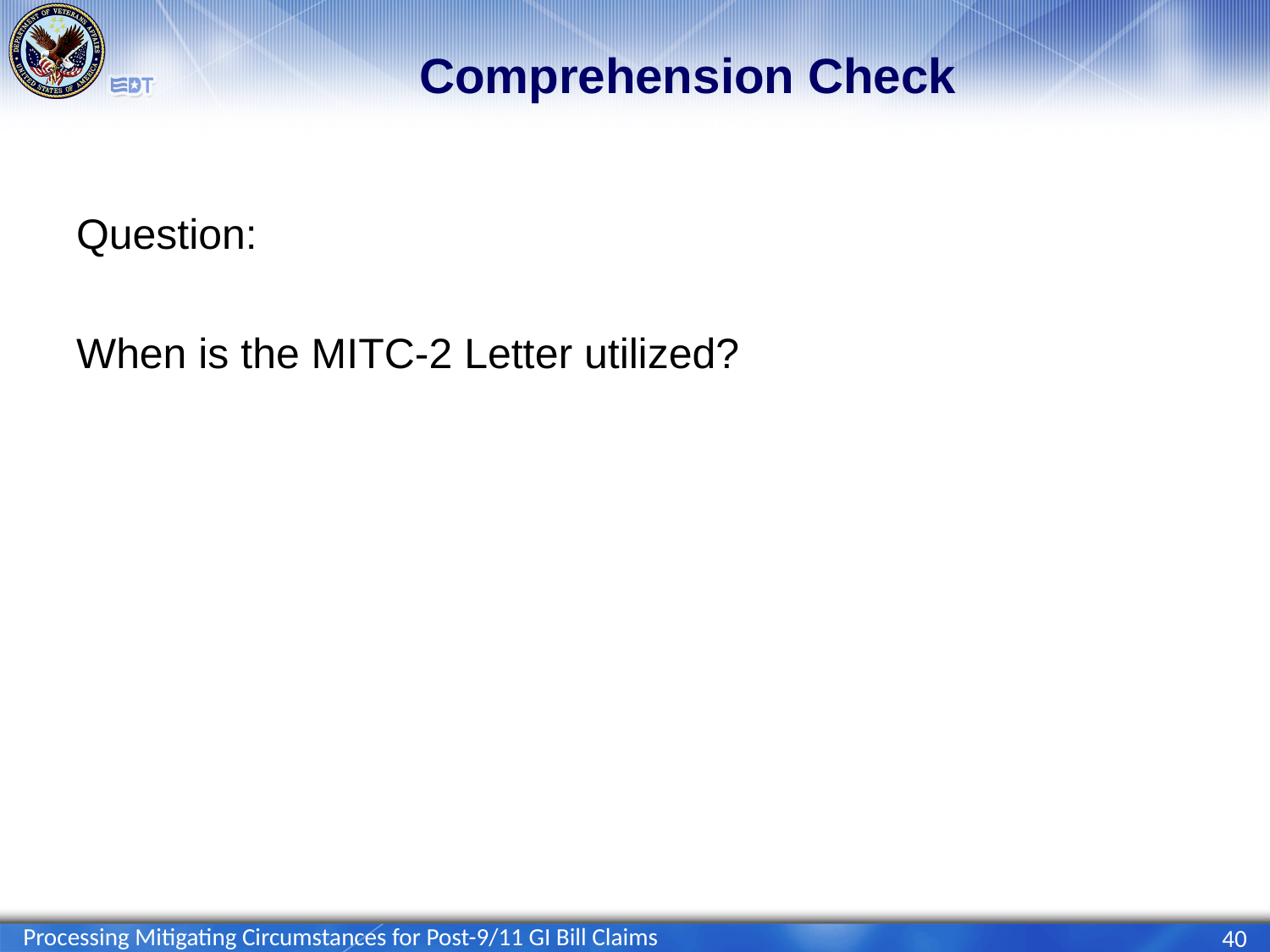

# Comprehension Check
Question:

When is the MITC-2 Letter utilized?

Processing Mitigating Circumstances for Post-9/11 GI Bill Claims

40